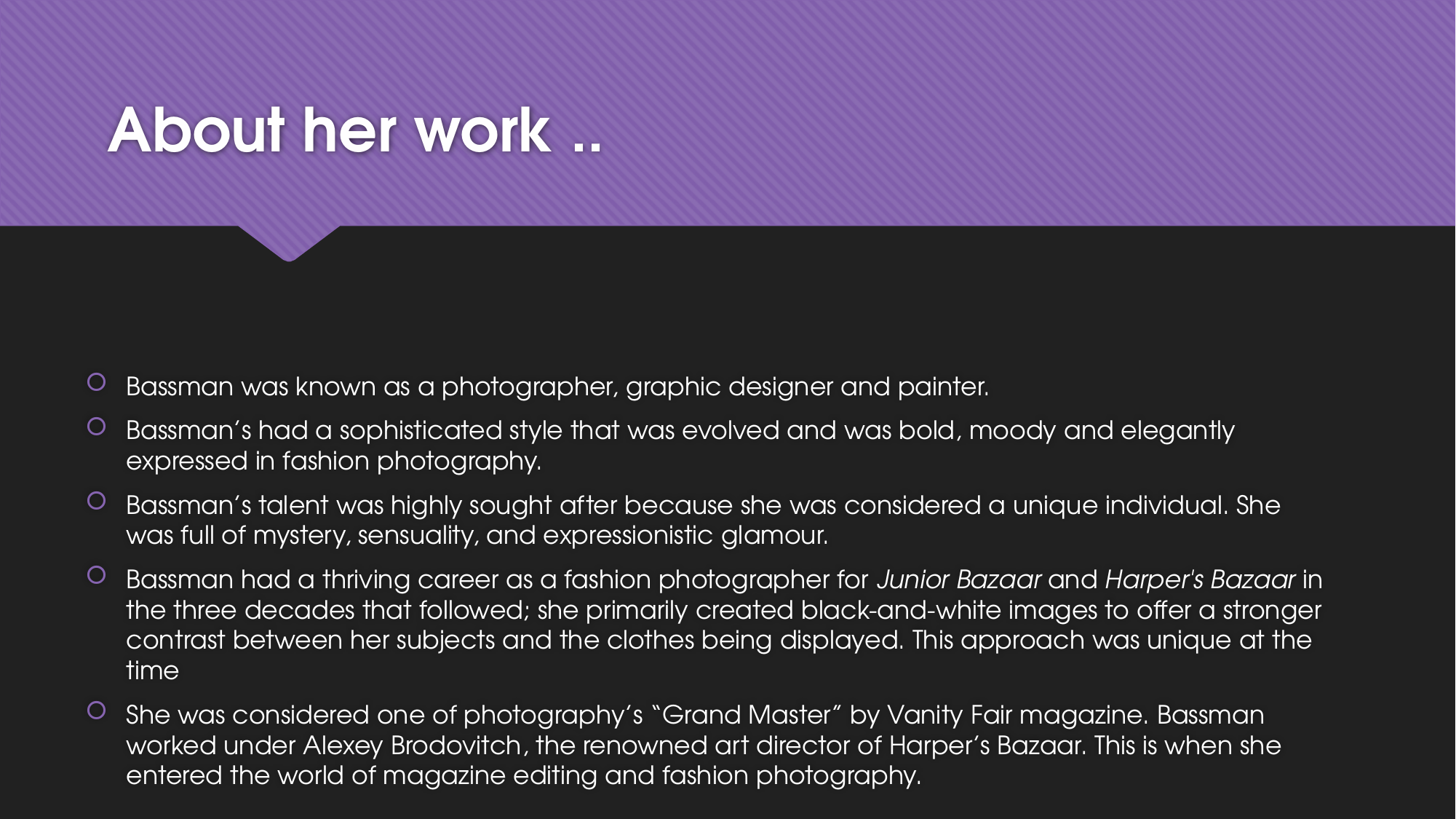

# About her work ..
Bassman was known as a photographer, graphic designer and painter.
Bassman’s had a sophisticated style that was evolved and was bold, moody and elegantly expressed in fashion photography.
Bassman’s talent was highly sought after because she was considered a unique individual. She was full of mystery, sensuality, and expressionistic glamour.
Bassman had a thriving career as a fashion photographer for Junior Bazaar and Harper's Bazaar in the three decades that followed; she primarily created black-and-white images to offer a stronger contrast between her subjects and the clothes being displayed. This approach was unique at the time
She was considered one of photography’s “Grand Master” by Vanity Fair magazine. Bassman worked under Alexey Brodovitch, the renowned art director of Harper’s Bazaar. This is when she entered the world of magazine editing and fashion photography.